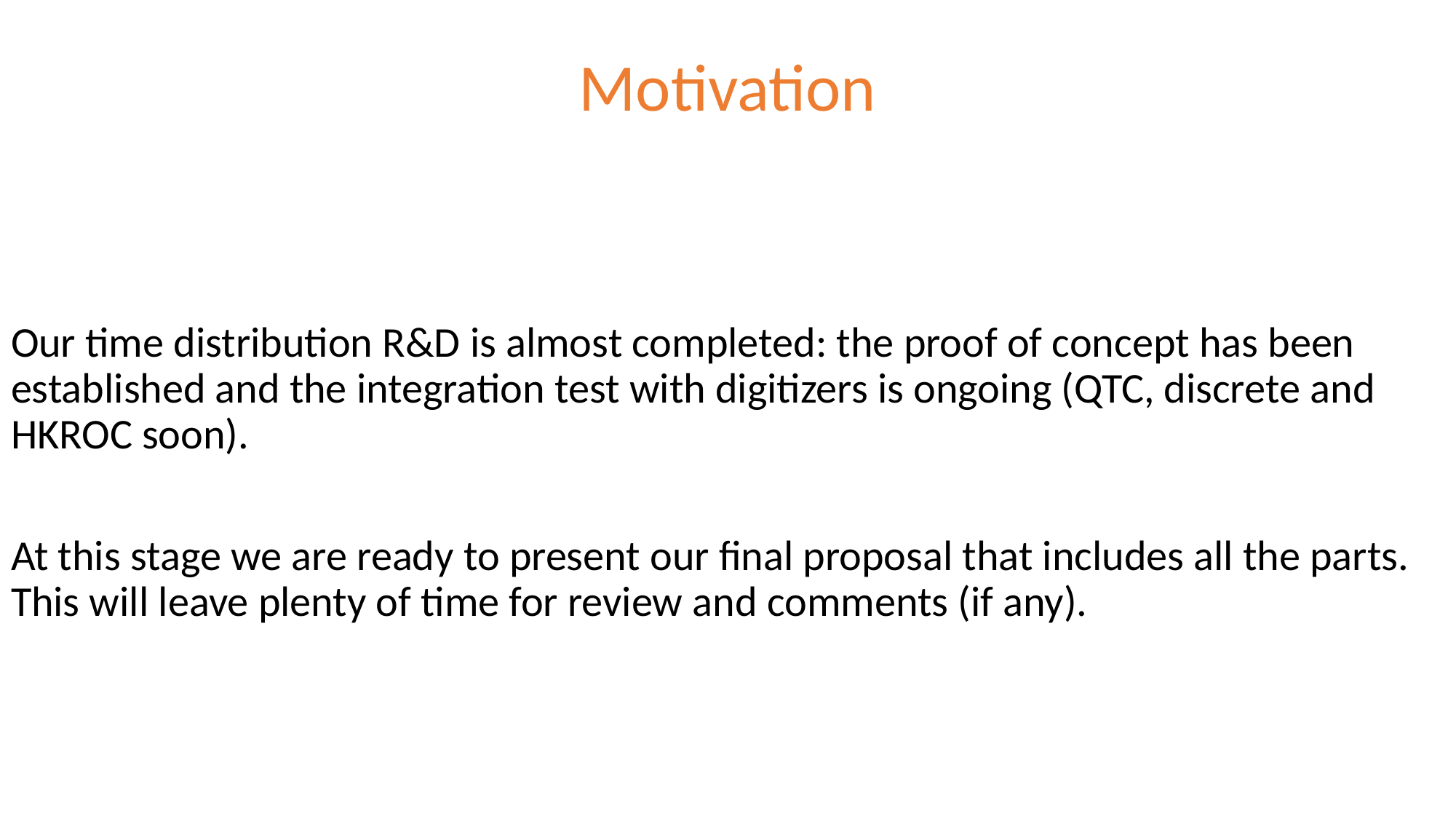

# Motivation

Our time distribution R&D is almost completed: the proof of concept has been established and the integration test with digitizers is ongoing (QTC, discrete and HKROC soon).

At this stage we are ready to present our final proposal that includes all the parts. This will leave plenty of time for review and comments (if any).